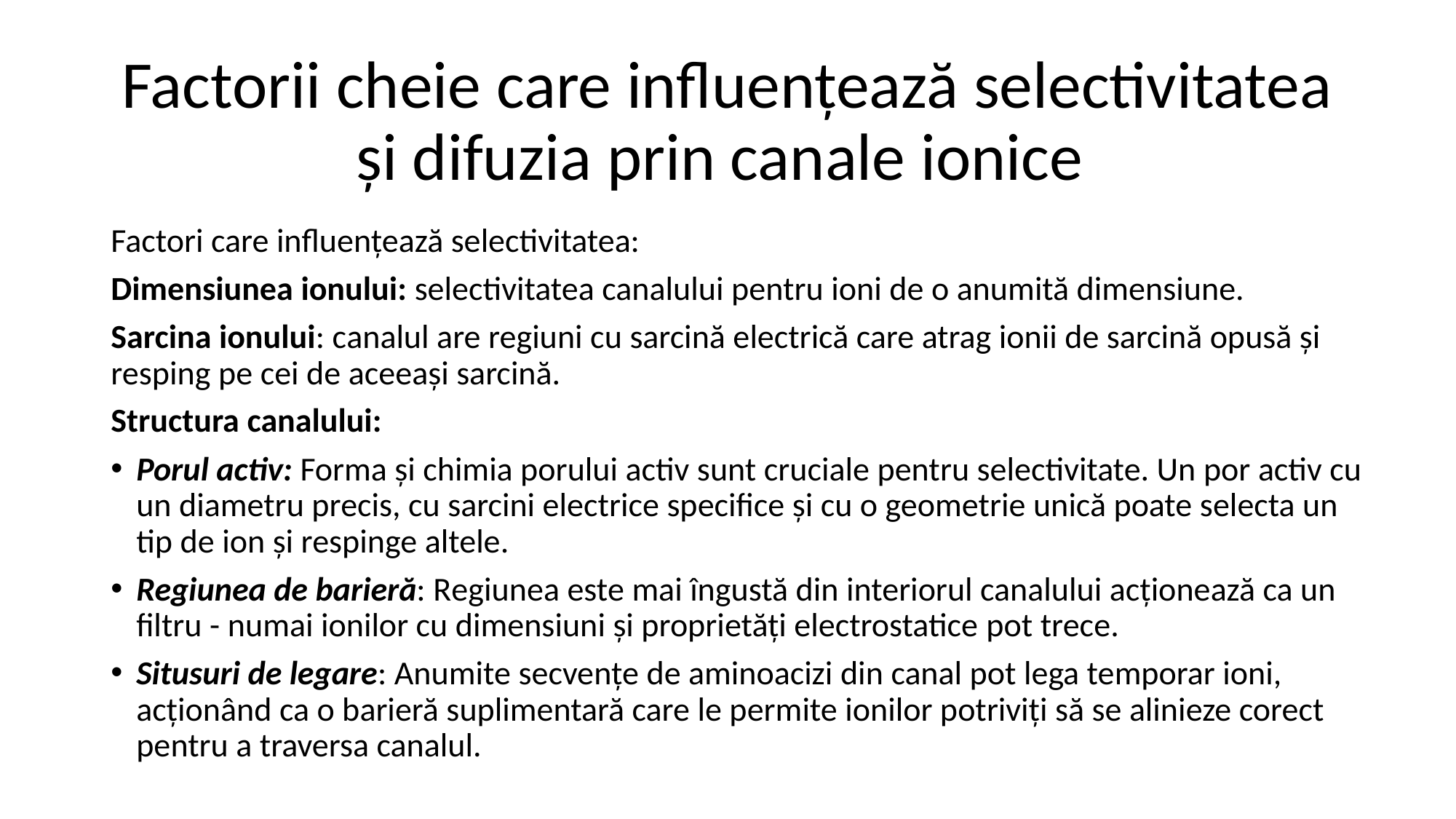

# Factorii cheie care influențează selectivitatea și difuzia prin canale ionice
Factori care influențează selectivitatea:
Dimensiunea ionului: selectivitatea canalului pentru ioni de o anumită dimensiune.
Sarcina ionului: canalul are regiuni cu sarcină electrică care atrag ionii de sarcină opusă și resping pe cei de aceeași sarcină.
Structura canalului:
Porul activ: Forma și chimia porului activ sunt cruciale pentru selectivitate. Un por activ cu un diametru precis, cu sarcini electrice specifice și cu o geometrie unică poate selecta un tip de ion și respinge altele.
Regiunea de barieră: Regiunea este mai îngustă din interiorul canalului acționează ca un filtru - numai ionilor cu dimensiuni și proprietăți electrostatice pot trece.
Situsuri de legare: Anumite secvențe de aminoacizi din canal pot lega temporar ioni, acționând ca o barieră suplimentară care le permite ionilor potriviți să se alinieze corect pentru a traversa canalul.